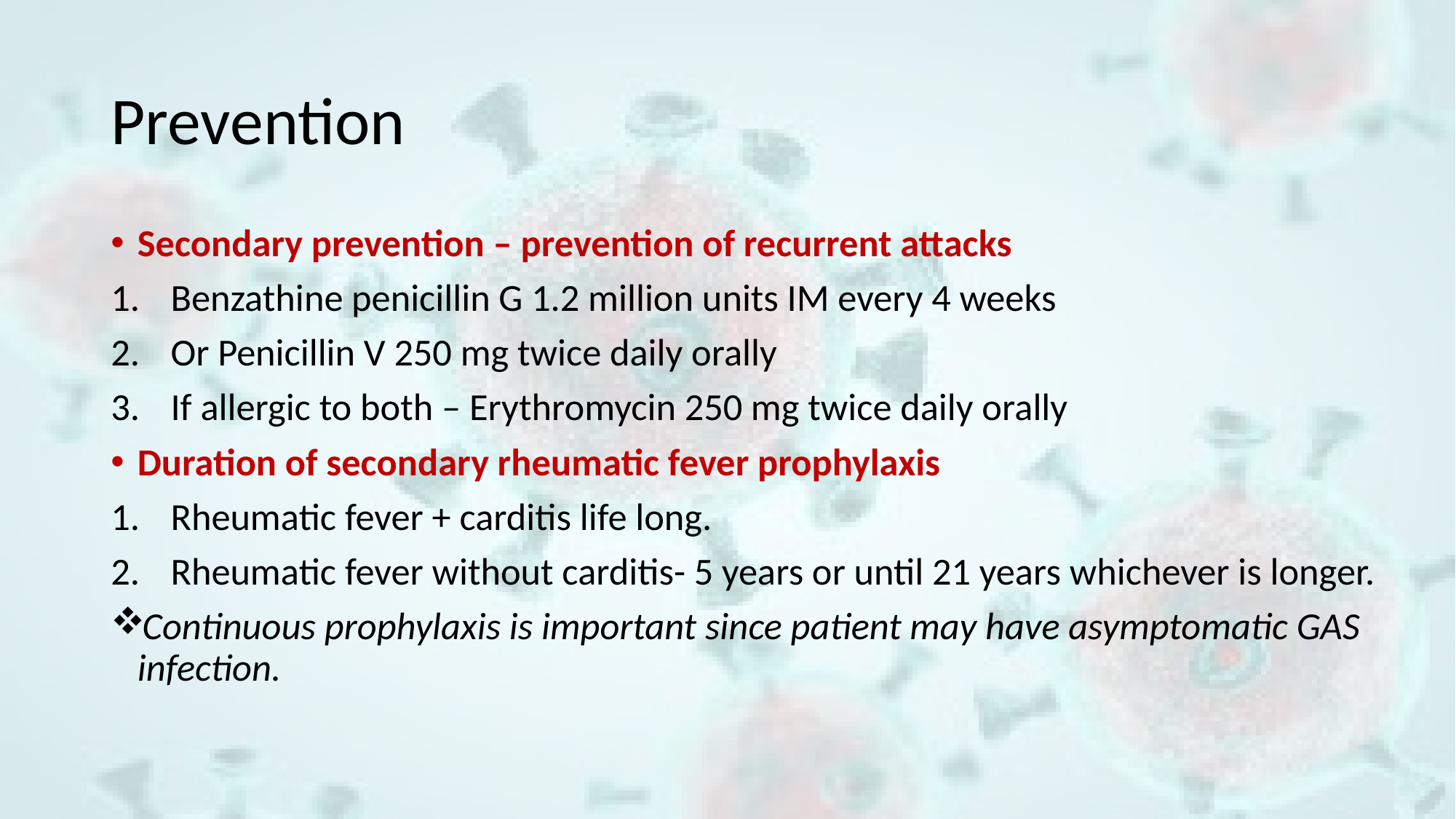

# Prevention
Secondary prevention – prevention of recurrent attacks
Benzathine penicillin G 1.2 million units IM every 4 weeks
Or Penicillin V 250 mg twice daily orally
If allergic to both – Erythromycin 250 mg twice daily orally
Duration of secondary rheumatic fever prophylaxis
Rheumatic fever + carditis life long.
Rheumatic fever without carditis- 5 years or until 21 years whichever is longer.
Continuous prophylaxis is important since patient may have asymptomatic GAS infection.